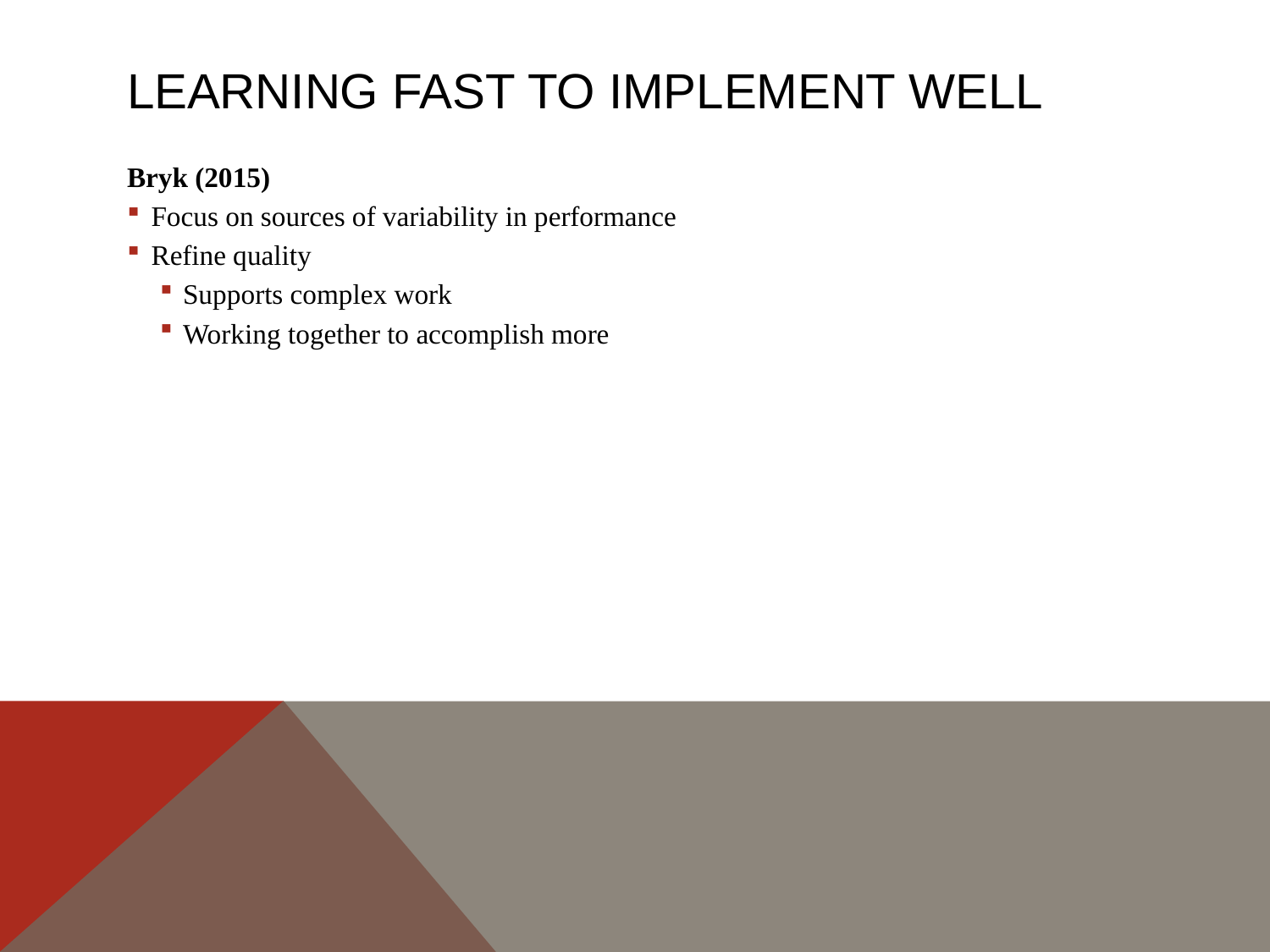

# Learning fast to implement well
Bryk (2015)
Focus on sources of variability in performance
Refine quality
Supports complex work
Working together to accomplish more